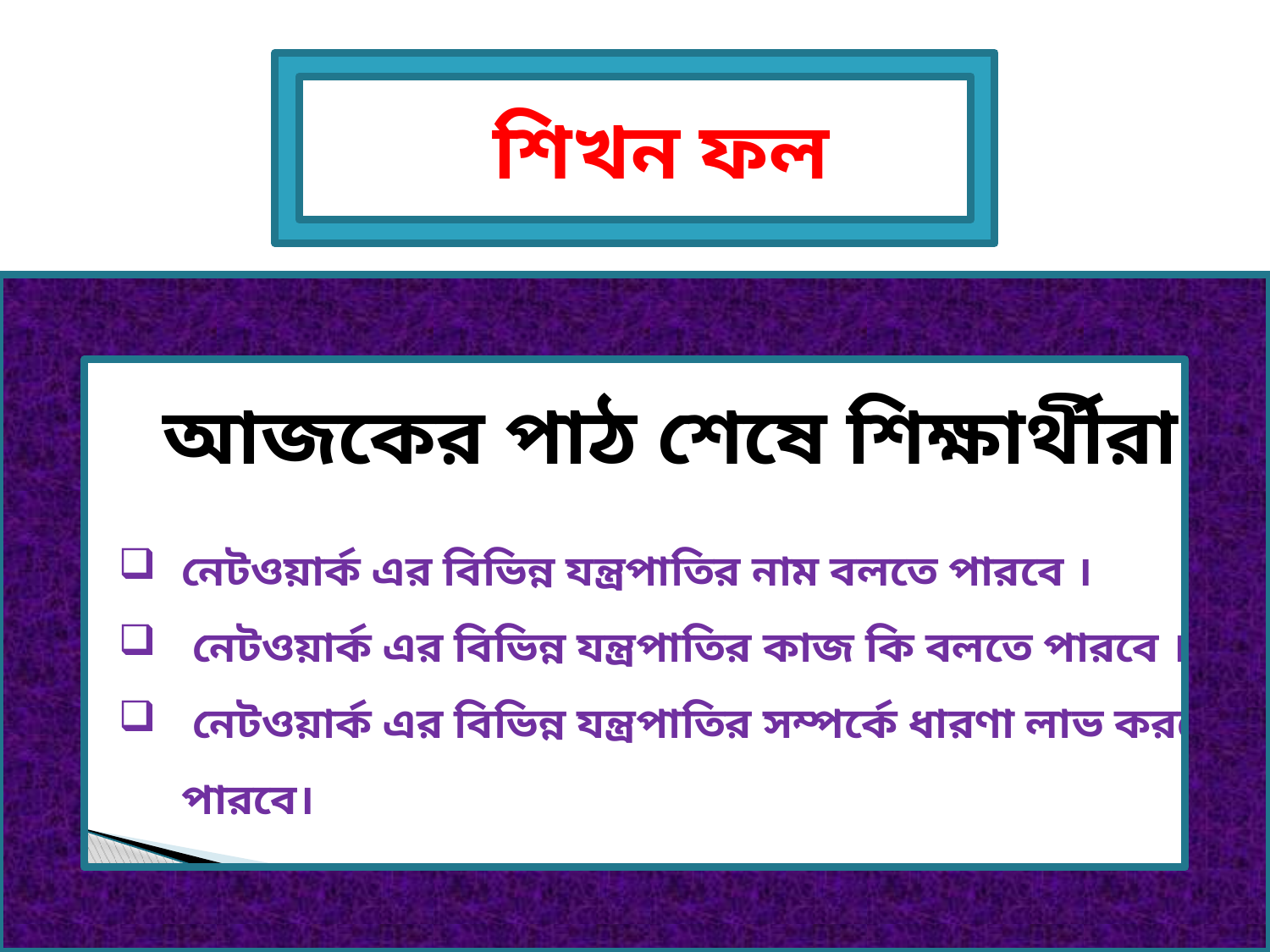

শিখন ফল

 আজকের পাঠ শেষে শিক্ষার্থীরা

নেটওয়ার্ক এর বিভিন্ন যন্ত্রপাতির নাম বলতে পারবে ।
 নেটওয়ার্ক এর বিভিন্ন যন্ত্রপাতির কাজ কি বলতে পারবে ।
 নেটওয়ার্ক এর বিভিন্ন যন্ত্রপাতির সম্পর্কে ধারণা লাভ করতে পারবে।